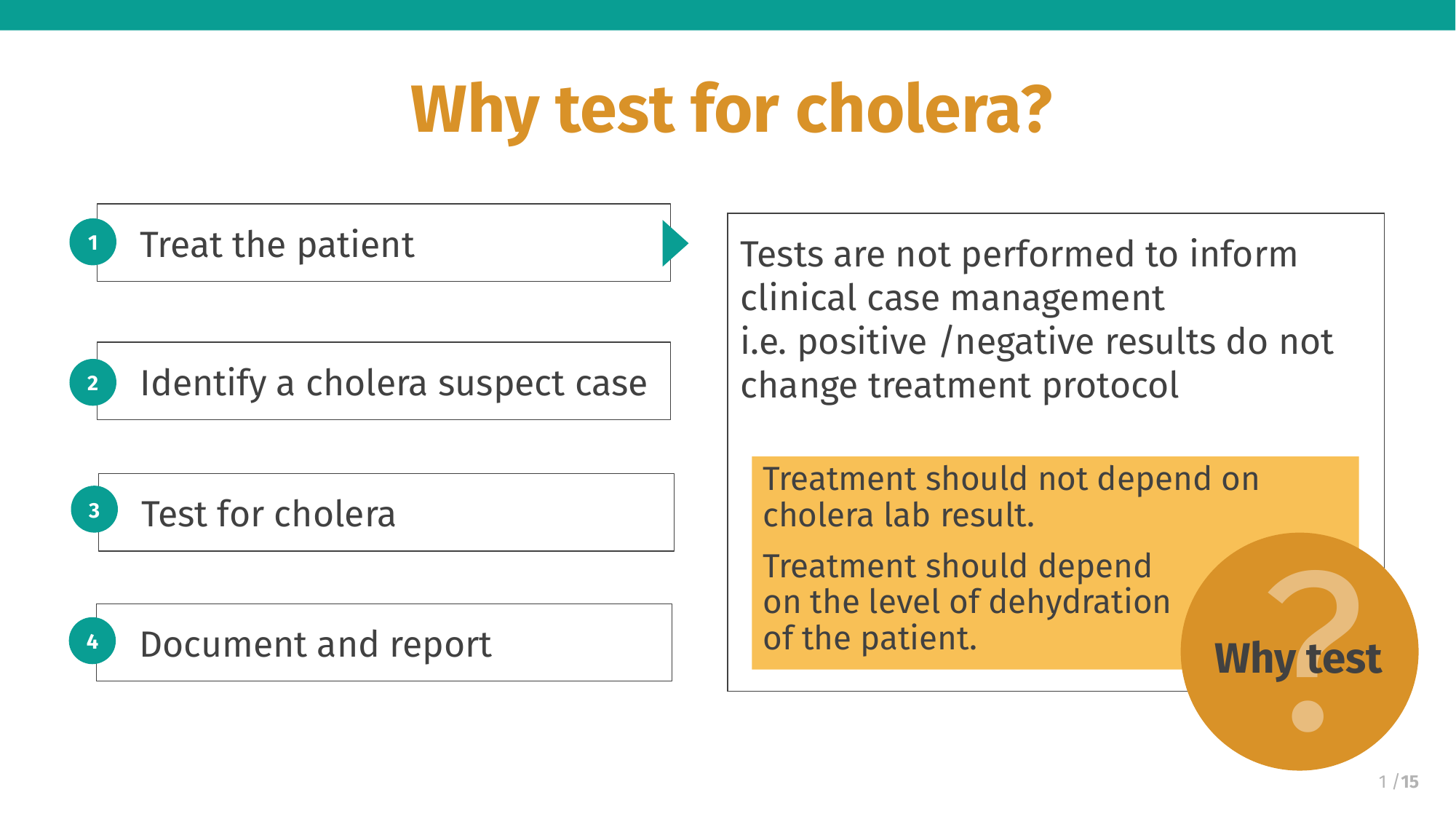

# Why test for cholera?
Treat the patient
1
Tests are not performed to inform clinical case management
i.e. positive /negative results do not change treatment protocol

Identify a cholera suspect case
2
Treatment should not depend on cholera lab result.
Treatment should depend
on the level of dehydration
of the patient.
Test for cholera
3
?

Document and report
4
Why test
1 /15